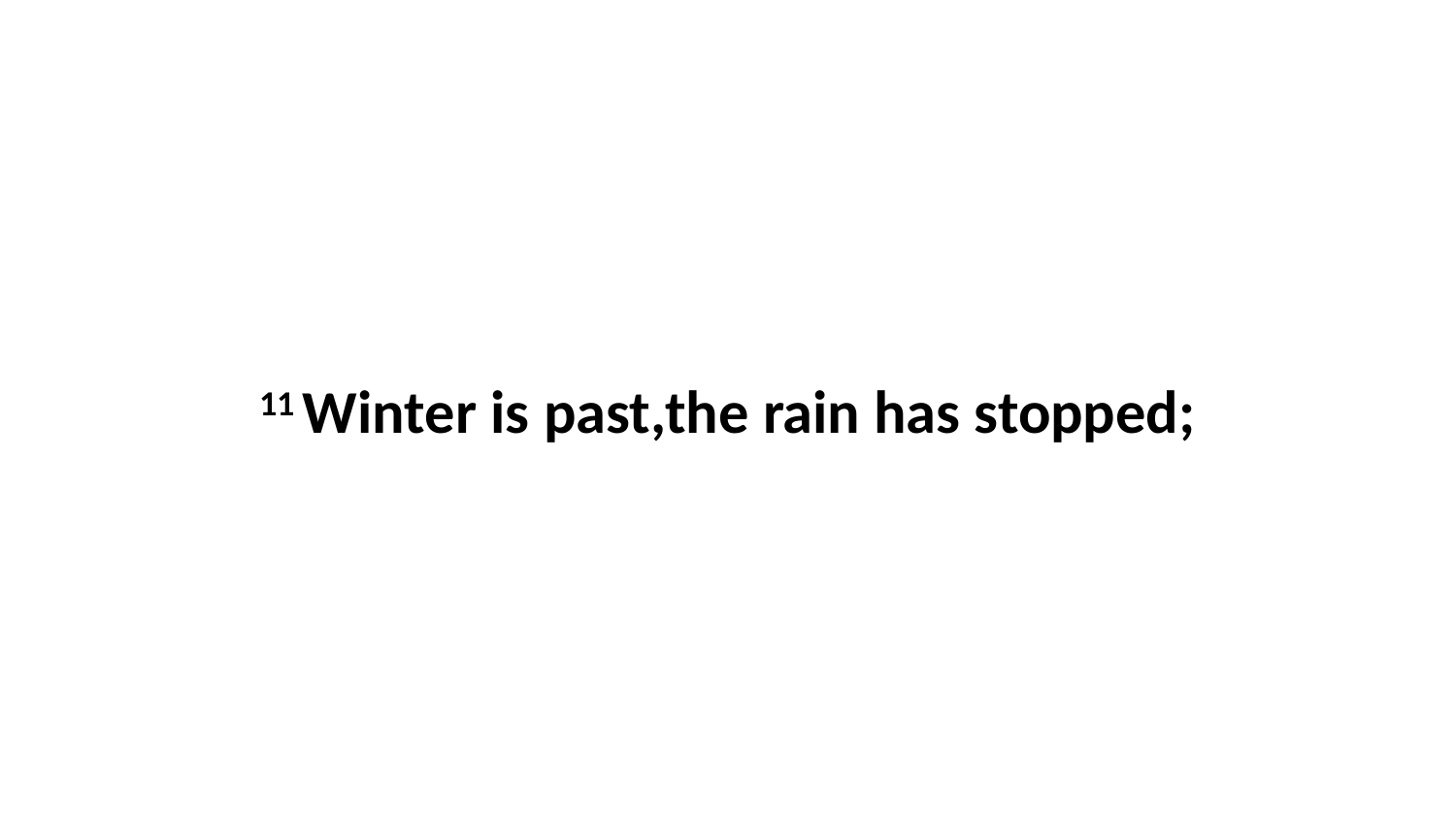

11 Winter is past,the rain has stopped;